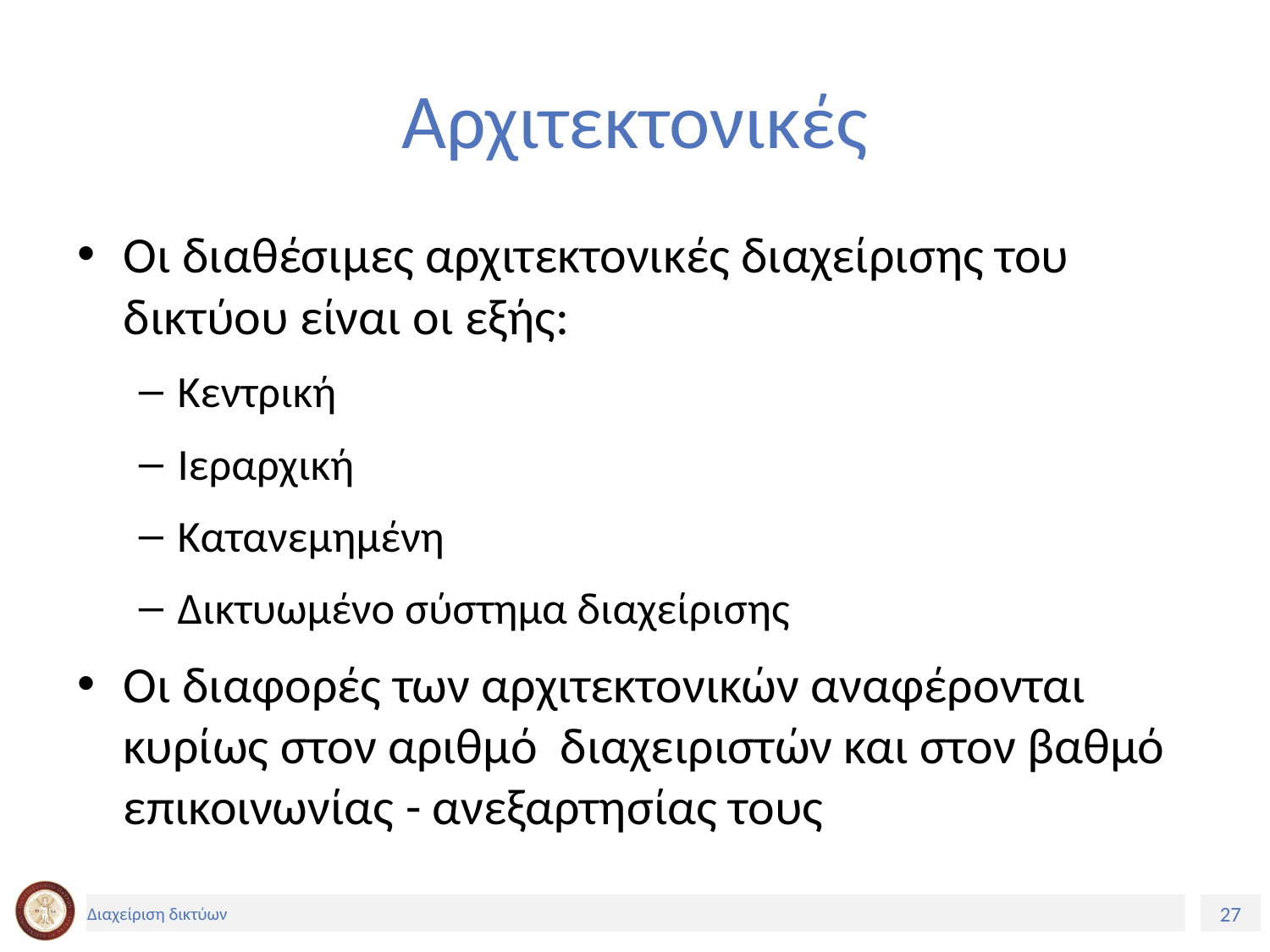

# Αρχιτεκτονικές
Οι διαθέσιμες αρχιτεκτονικές διαχείρισης του δικτύου είναι οι εξής:
Κεντρική
Ιεραρχική
Κατανεμημένη
Δικτυωμένο σύστημα διαχείρισης
Οι διαφορές των αρχιτεκτονικών αναφέρονται κυρίως στον αριθμό  διαχειριστών και στον βαθμό επικοινωνίας - ανεξαρτησίας τους